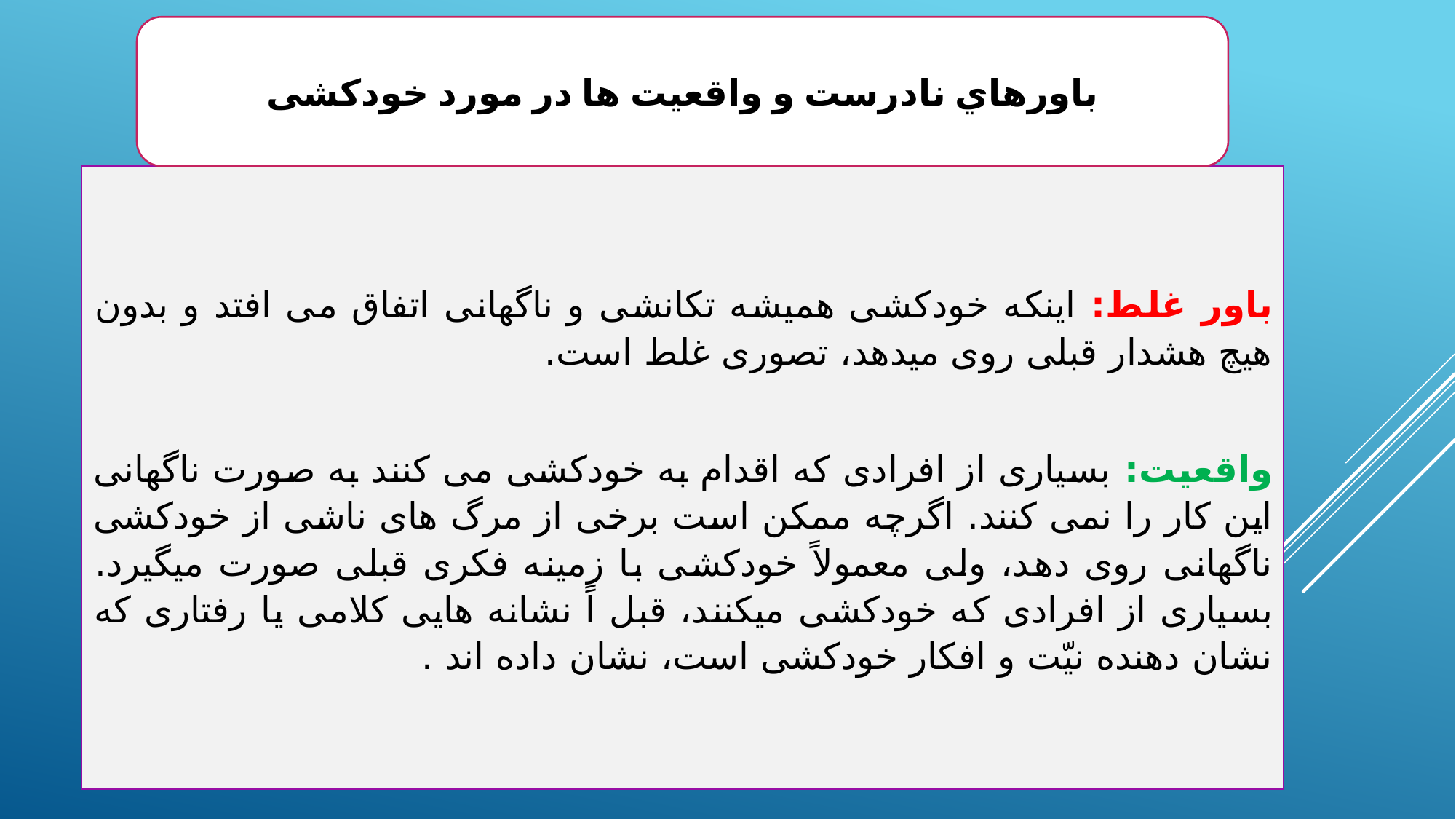

باورهاي نادرست و واقعیت ها در مورد خودکشی
باور غلط: اینکه خودکشی همیشه تکانشی و ناگهانی اتفاق می افتد و بدون هیچ هشدار قبلی روی میدهد، تصوری غلط است.

واقعیت: بسیاری از افرادی که اقدام به خودکشی می کنند به صورت ناگهانی این کار را نمی کنند. اگرچه ممکن است برخی از مرگ های ناشی از خودکشی ناگهانی روی دهد، ولی معمولاً خودکشی با زمینه فکری قبلی صورت میگیرد. بسیاری از افرادی که خودکشی میکنند، قبل اً نشانه هایی کلامی یا رفتاری که نشان دهنده نیّت و افکار خودکشی است، نشان داده اند .